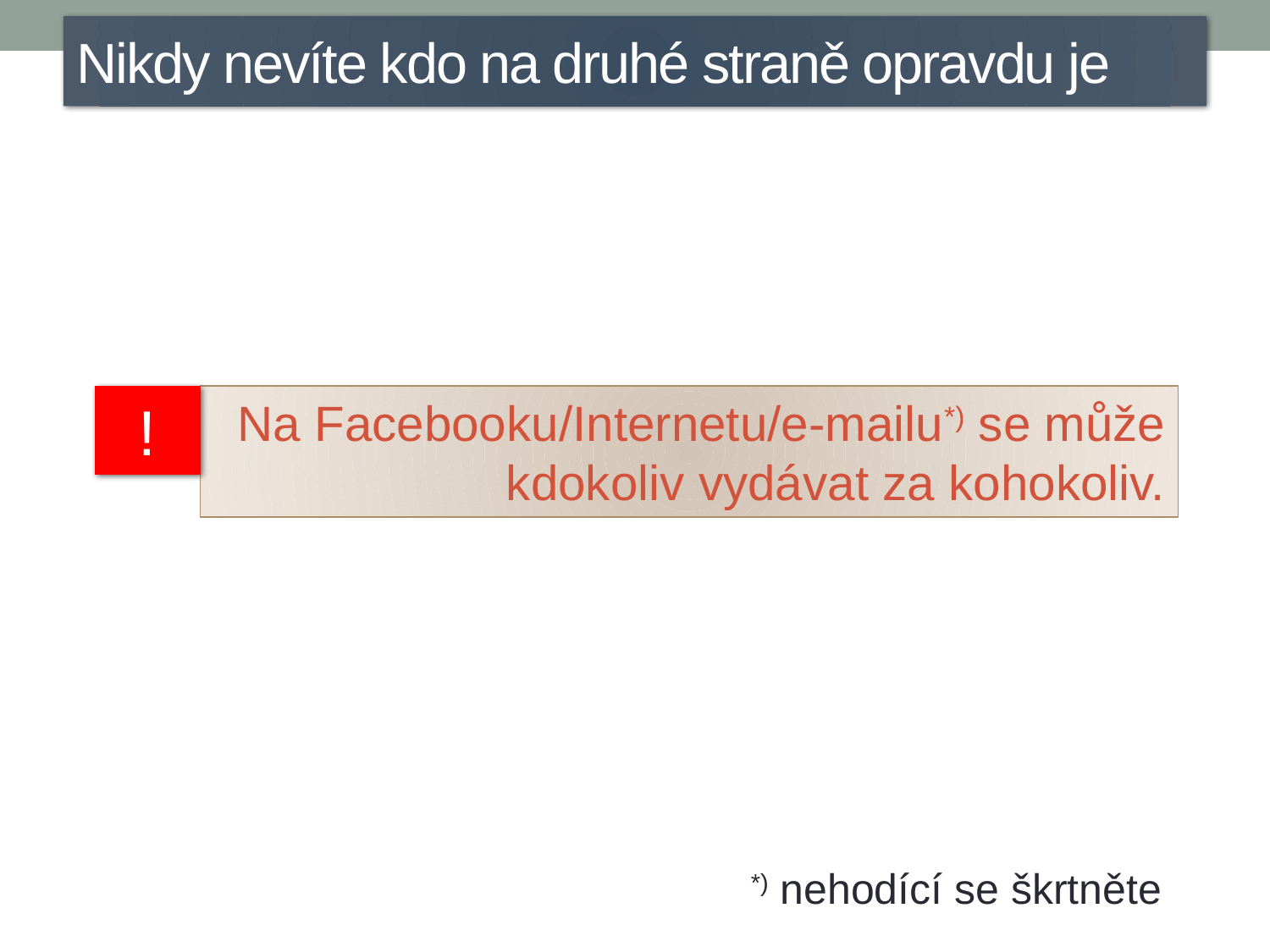

Nikdy nevíte kdo na druhé straně opravdu je
!
Na Facebooku/Internetu/e-mailu*) se může kdokoliv vydávat za kohokoliv.
*) nehodící se škrtněte